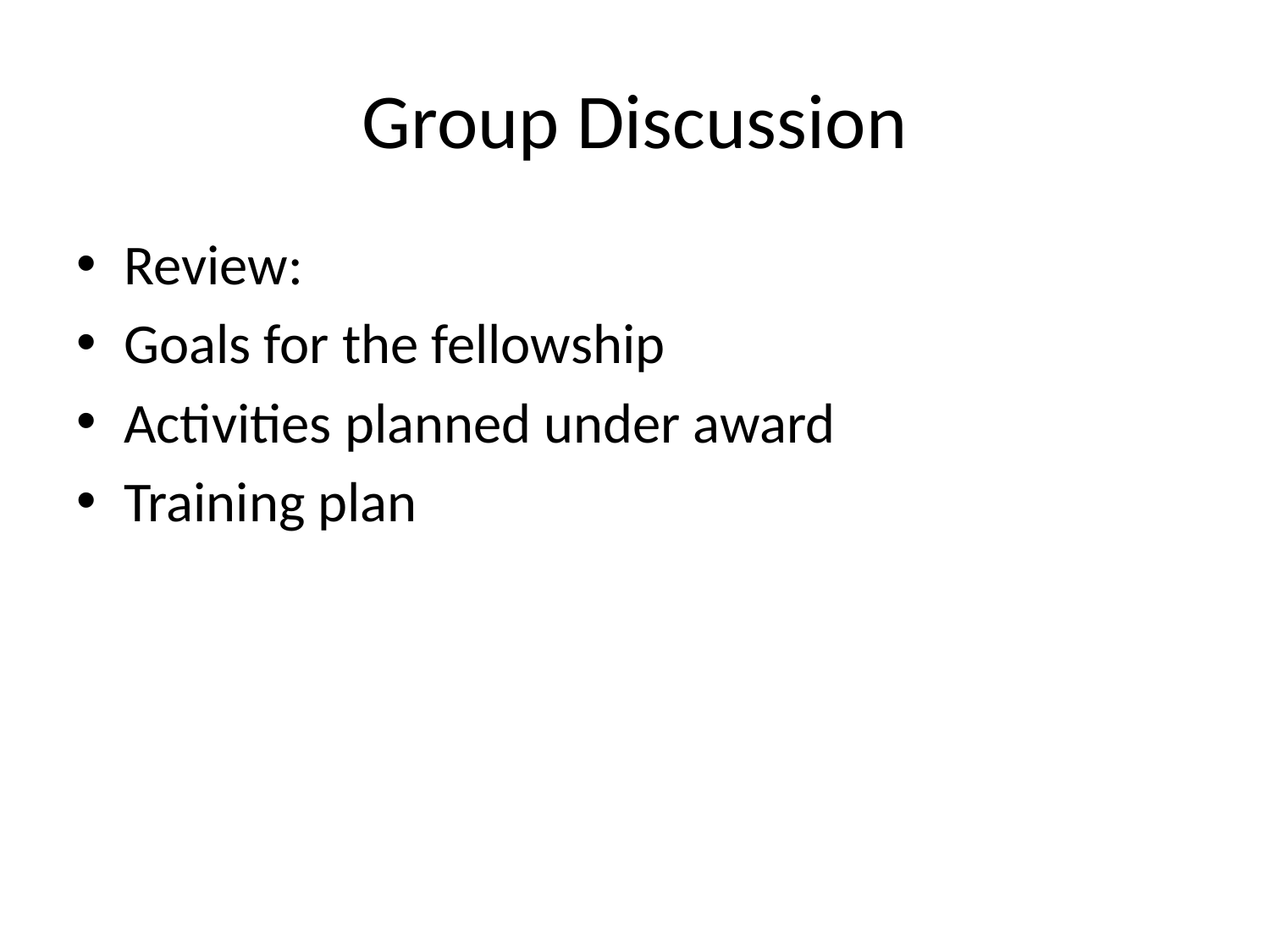

# Group Discussion
Review:
Goals for the fellowship
Activities planned under award
Training plan